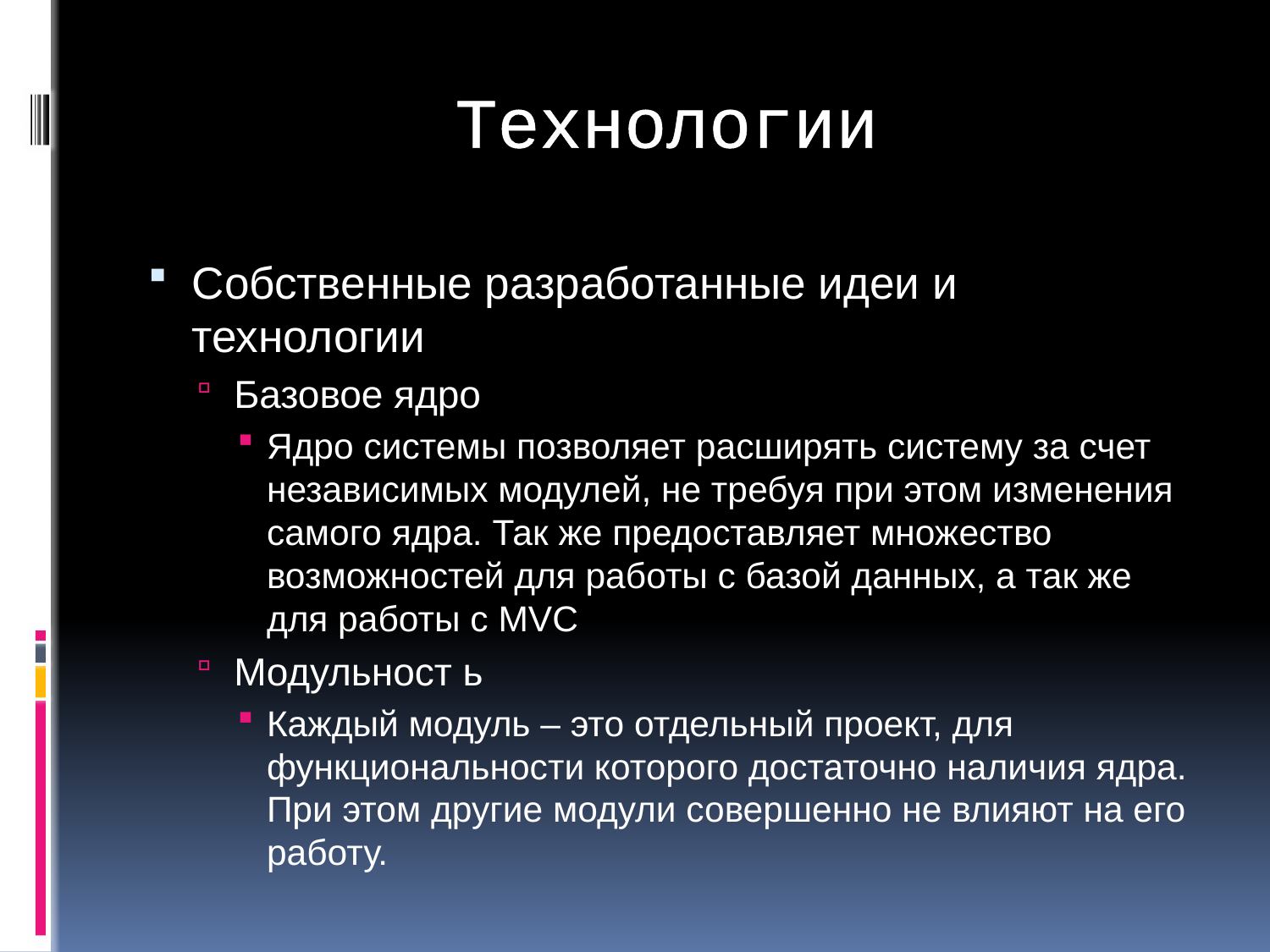

# Технологии
Собственные разработанные идеи и технологии
Базовое ядро
Ядро системы позволяет расширять систему за счет независимых модулей, не требуя при этом изменения самого ядра. Так же предоставляет множество возможностей для работы с базой данных, а так же для работы с MVC
Модульност ь
Каждый модуль – это отдельный проект, для функциональности которого достаточно наличия ядра. При этом другие модули совершенно не влияют на его работу.